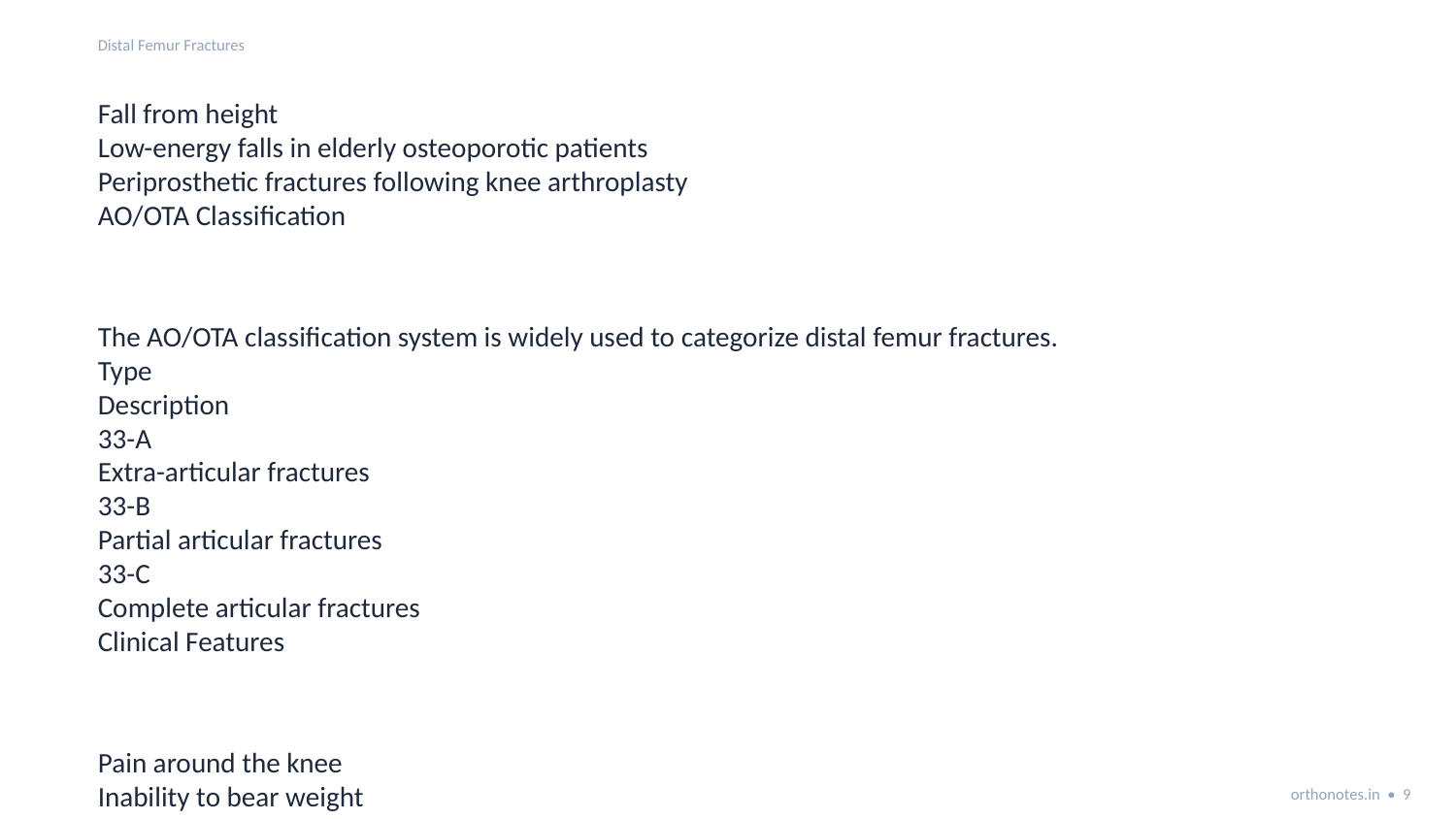

Distal Femur Fractures
Fall from height
Low-energy falls in elderly osteoporotic patients
Periprosthetic fractures following knee arthroplasty
AO/OTA Classification
The AO/OTA classification system is widely used to categorize distal femur fractures.
Type
Description
33-A
Extra-articular fractures
33-B
Partial articular fractures
33-C
Complete articular fractures
Clinical Features
Pain around the knee
Inability to bear weight
Swelling and deformity
Limited knee motion
orthonotes.in  •  9